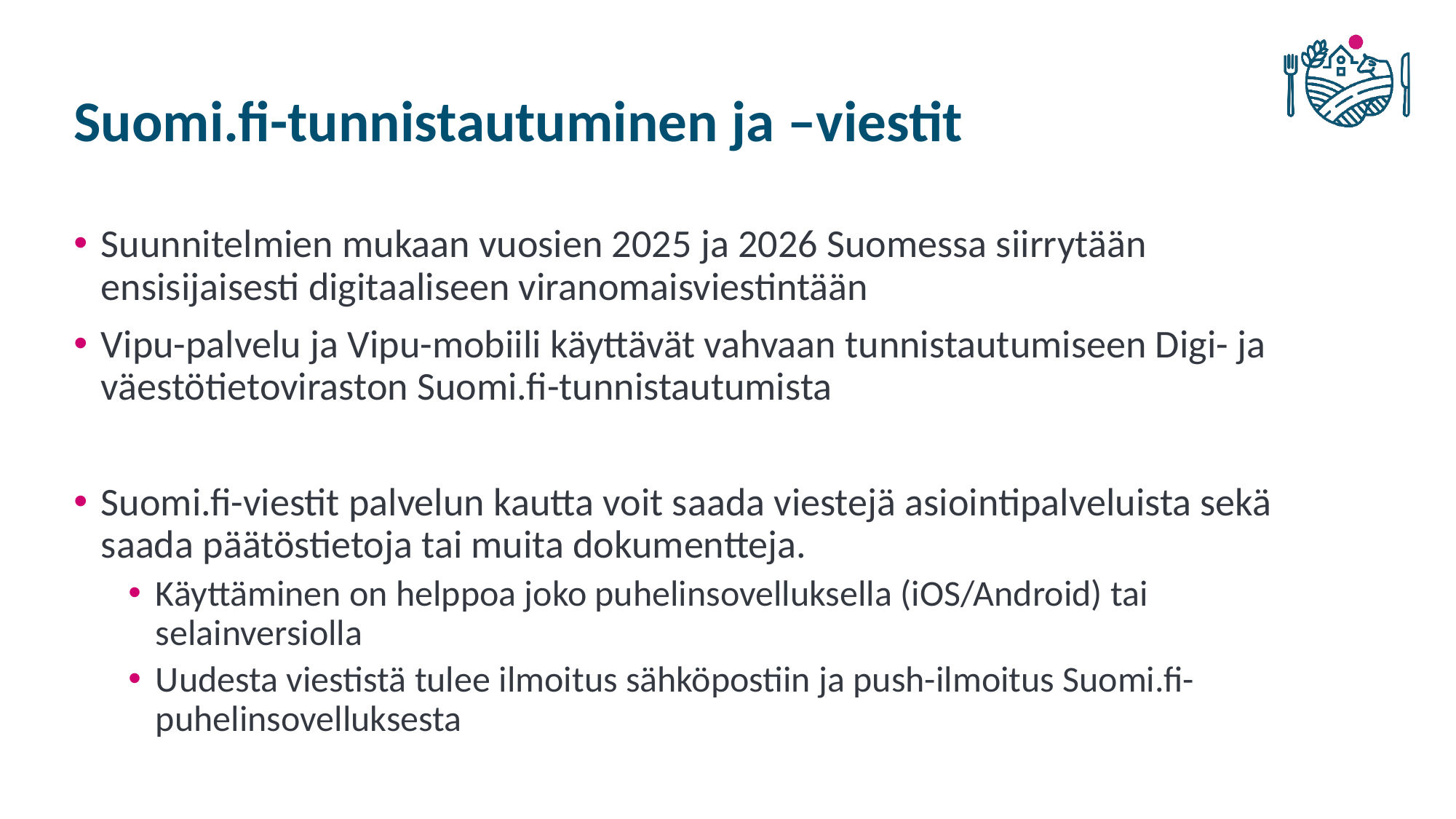

# Suomi.fi-tunnistautuminen ja –viestit
Suunnitelmien mukaan vuosien 2025 ja 2026 Suomessa siirrytään ensisijaisesti digitaaliseen viranomaisviestintään
Vipu-palvelu ja Vipu-mobiili käyttävät vahvaan tunnistautumiseen Digi- ja väestötietoviraston Suomi.fi-tunnistautumista

Suomi.fi-viestit palvelun kautta voit saada viestejä asiointipalveluista sekä saada päätöstietoja tai muita dokumentteja.
Käyttäminen on helppoa joko puhelinsovelluksella (iOS/Android) tai selainversiolla
Uudesta viestistä tulee ilmoitus sähköpostiin ja push-ilmoitus Suomi.fi-puhelinsovelluksesta